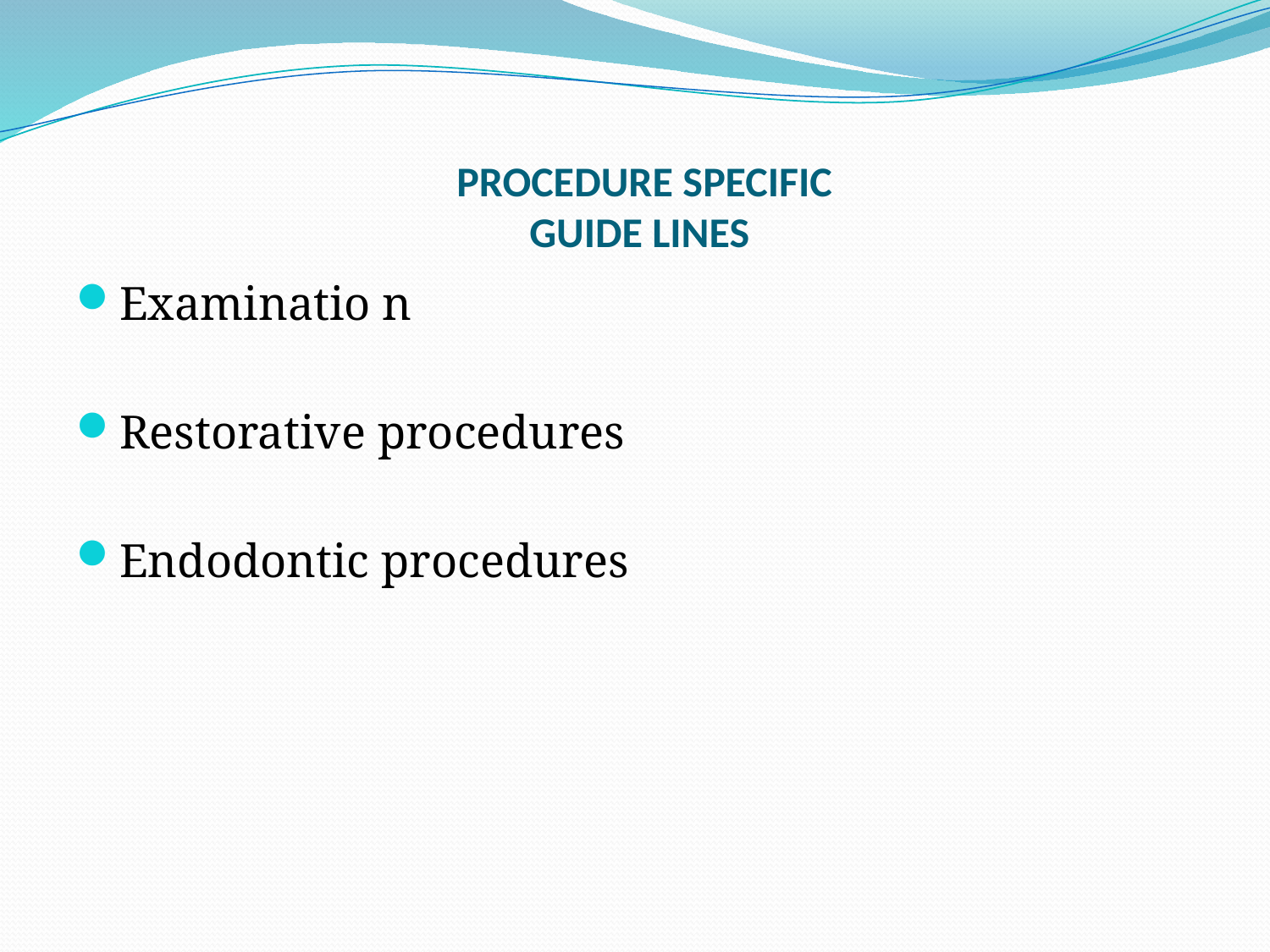

# PROCEDURE SPECIFIC GUIDE LINES
Examinatio n

Restorative procedures

Endodontic procedures